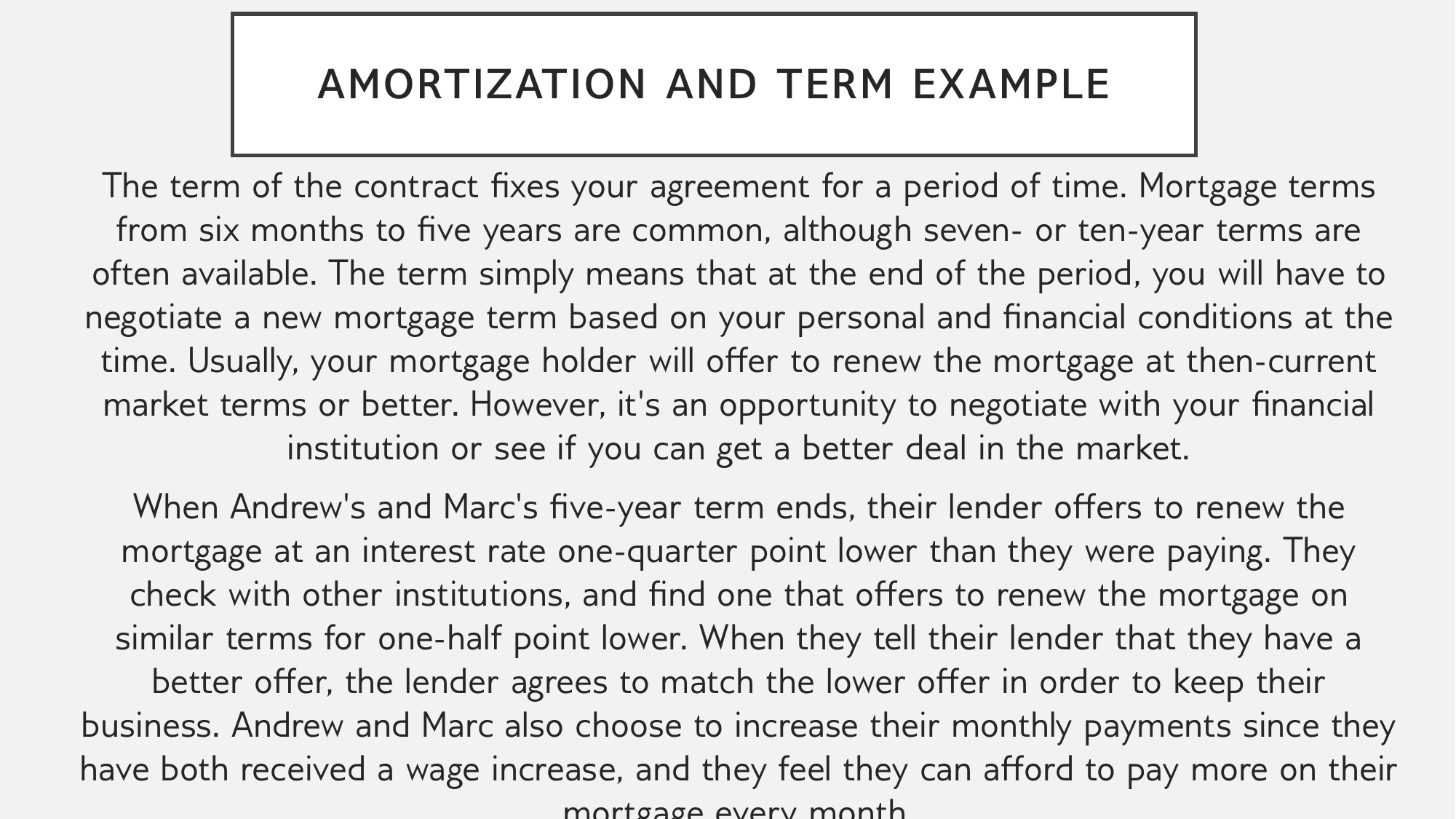

# Amortization and term Example
The term of the contract fixes your agreement for a period of time. Mortgage terms from six months to five years are common, although seven- or ten-year terms are often available. The term simply means that at the end of the period, you will have to negotiate a new mortgage term based on your personal and financial conditions at the time. Usually, your mortgage holder will offer to renew the mortgage at then-current market terms or better. However, it's an opportunity to negotiate with your financial institution or see if you can get a better deal in the market.
When Andrew's and Marc's five-year term ends, their lender offers to renew the mortgage at an interest rate one-quarter point lower than they were paying. They check with other institutions, and find one that offers to renew the mortgage on similar terms for one-half point lower. When they tell their lender that they have a better offer, the lender agrees to match the lower offer in order to keep their business. Andrew and Marc also choose to increase their monthly payments since they have both received a wage increase, and they feel they can afford to pay more on their mortgage every month.